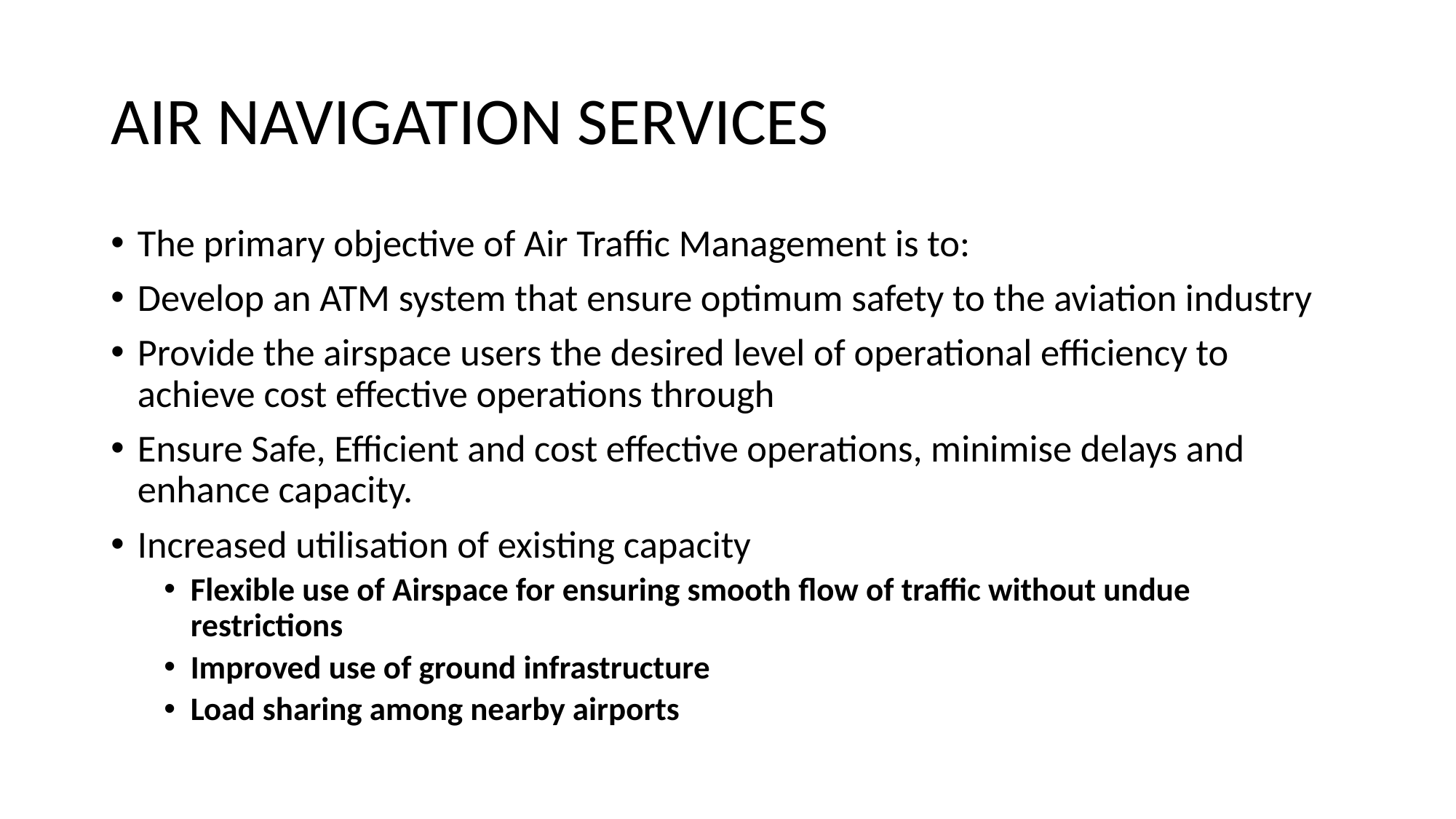

# AIR NAVIGATION SERVICES
The primary objective of Air Traffic Management is to:
Develop an ATM system that ensure optimum safety to the aviation industry
Provide the airspace users the desired level of operational efficiency to achieve cost effective operations through
Ensure Safe, Efficient and cost effective operations, minimise delays and enhance capacity.
Increased utilisation of existing capacity
Flexible use of Airspace for ensuring smooth flow of traffic without undue restrictions
Improved use of ground infrastructure
Load sharing among nearby airports